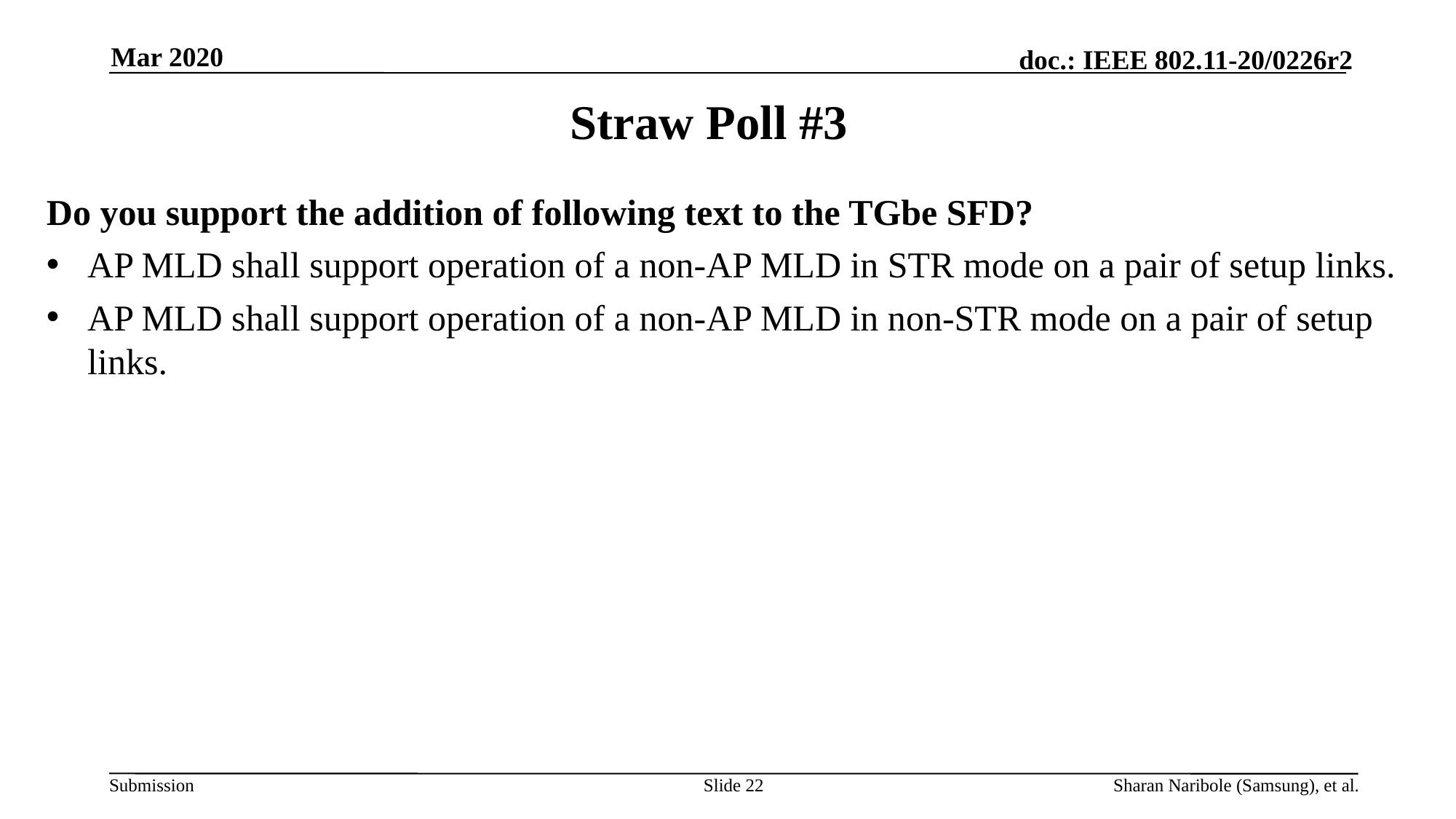

Mar 2020
# Straw Poll #3
Do you support the addition of following text to the TGbe SFD?
AP MLD shall support operation of a non-AP MLD in STR mode on a pair of setup links.
AP MLD shall support operation of a non-AP MLD in non-STR mode on a pair of setup links.

Slide 22
Sharan Naribole (Samsung), et al.